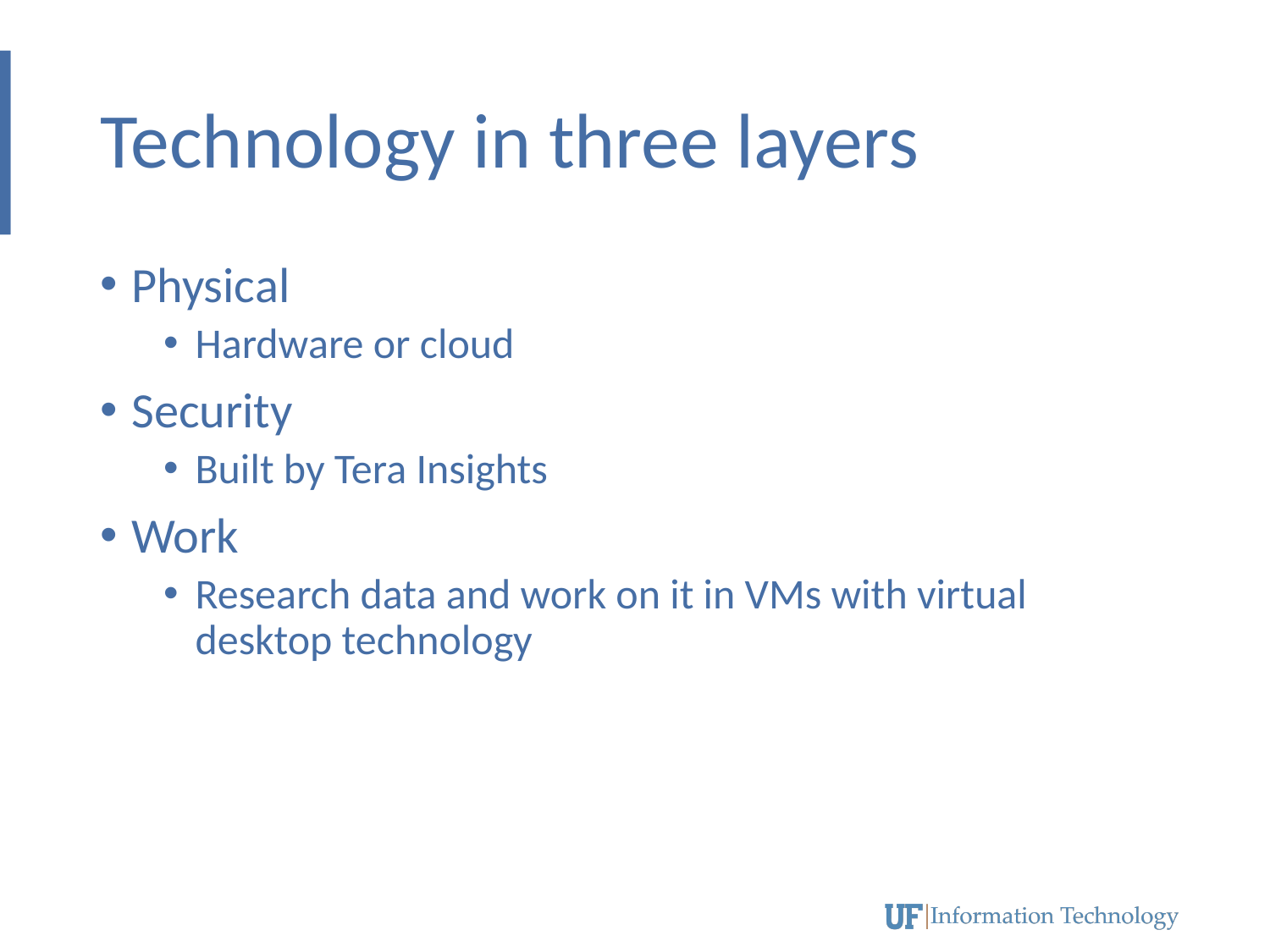

# Technology in three layers
Physical
Hardware or cloud
Security
Built by Tera Insights
Work
Research data and work on it in VMs with virtual desktop technology